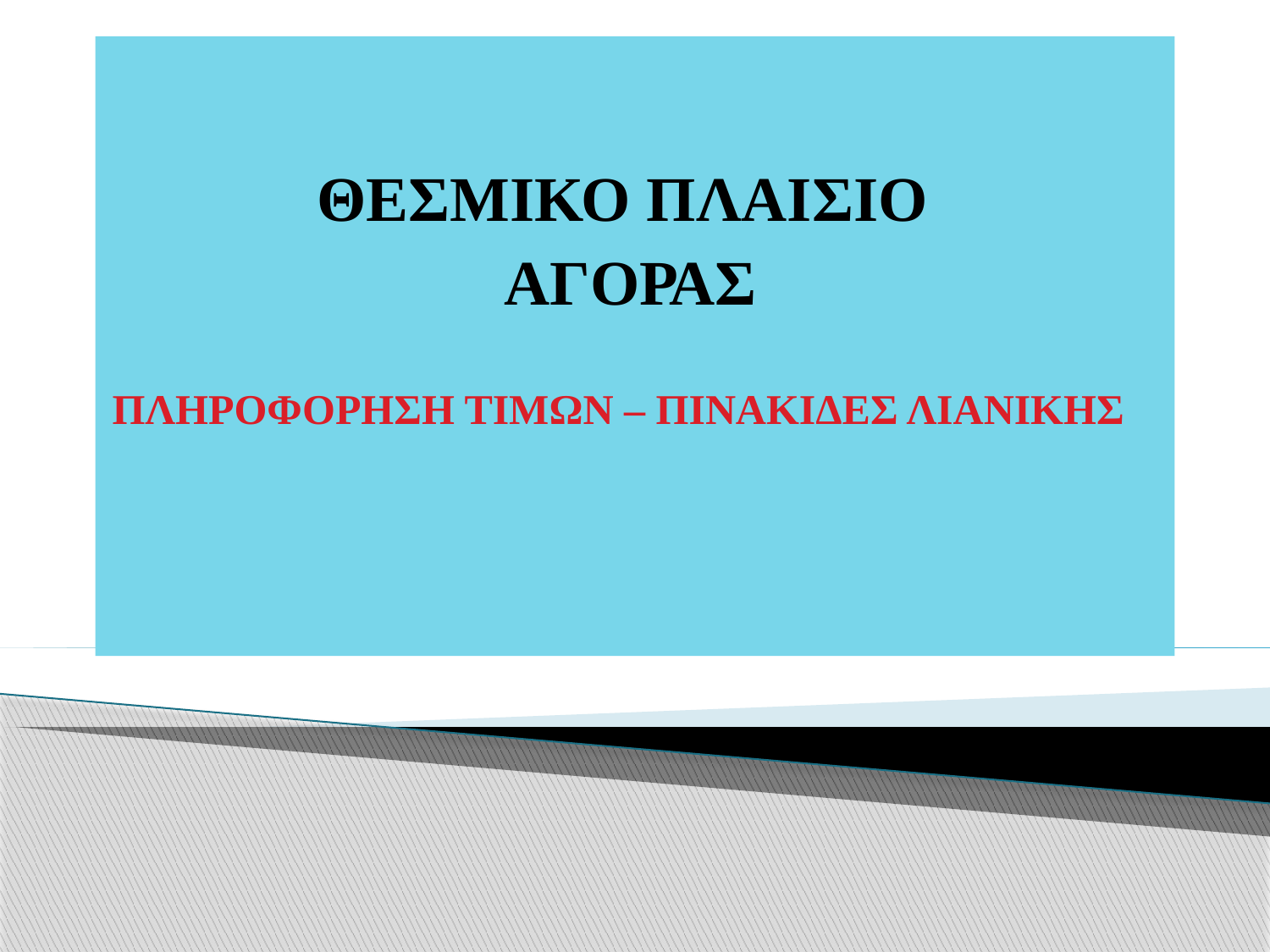

ΘΕΣΜΙΚΟ ΠΛΑΙΣΙΟ
ΑΓΟΡΑΣ

 ΠΛΗΡΟΦΟΡΗΣΗ ΤΙΜΩΝ – ΠΙΝΑΚΙΔΕΣ ΛΙΑΝΙΚΗΣ